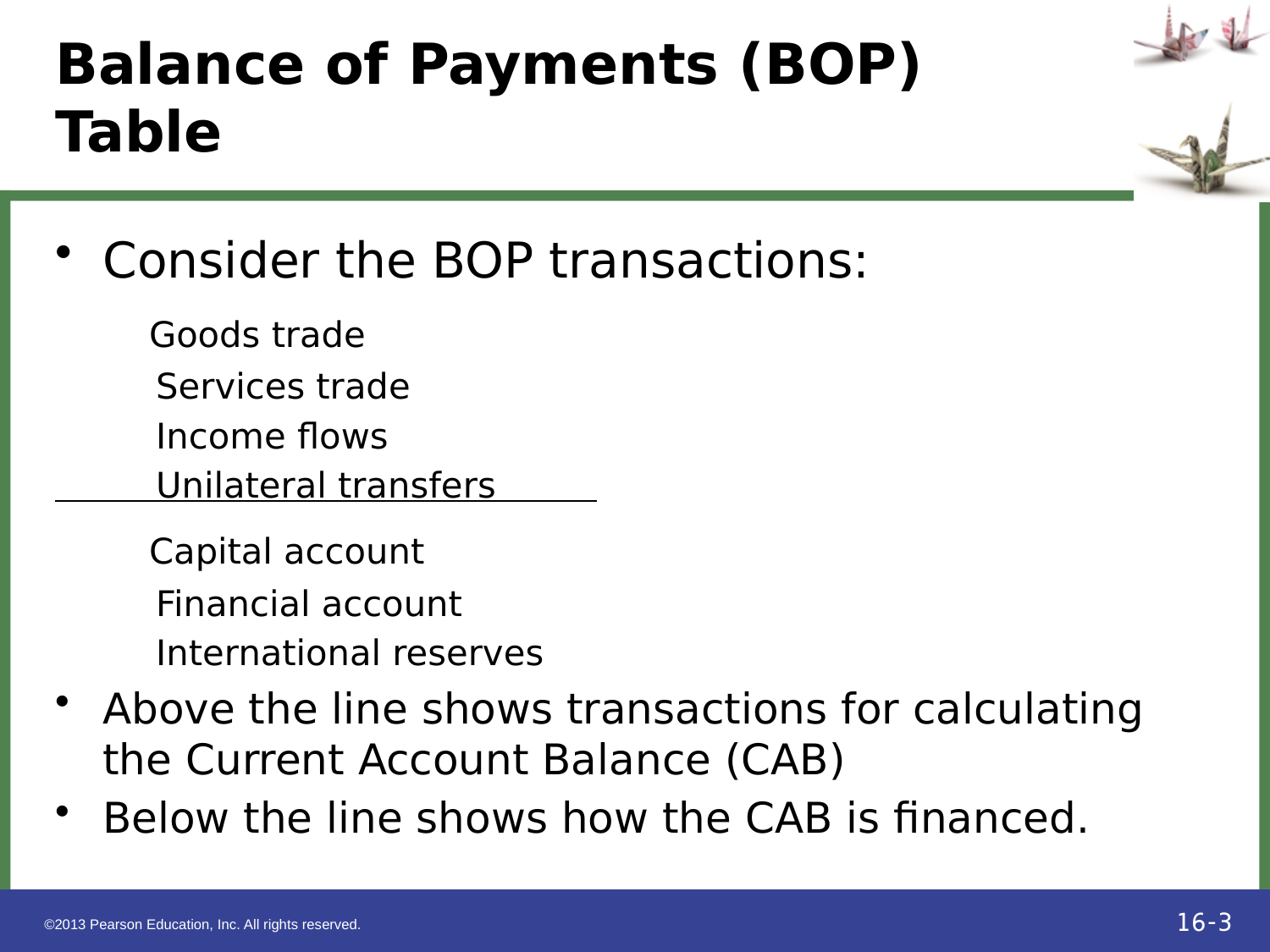

# Balance of Payments (BOP) Table
Consider the BOP transactions:
      Goods trade
         Services trade
         Income flows
         Unilateral transfers
      Capital account
         Financial account
         International reserves
Above the line shows transactions for calculating the Current Account Balance (CAB)
Below the line shows how the CAB is financed.